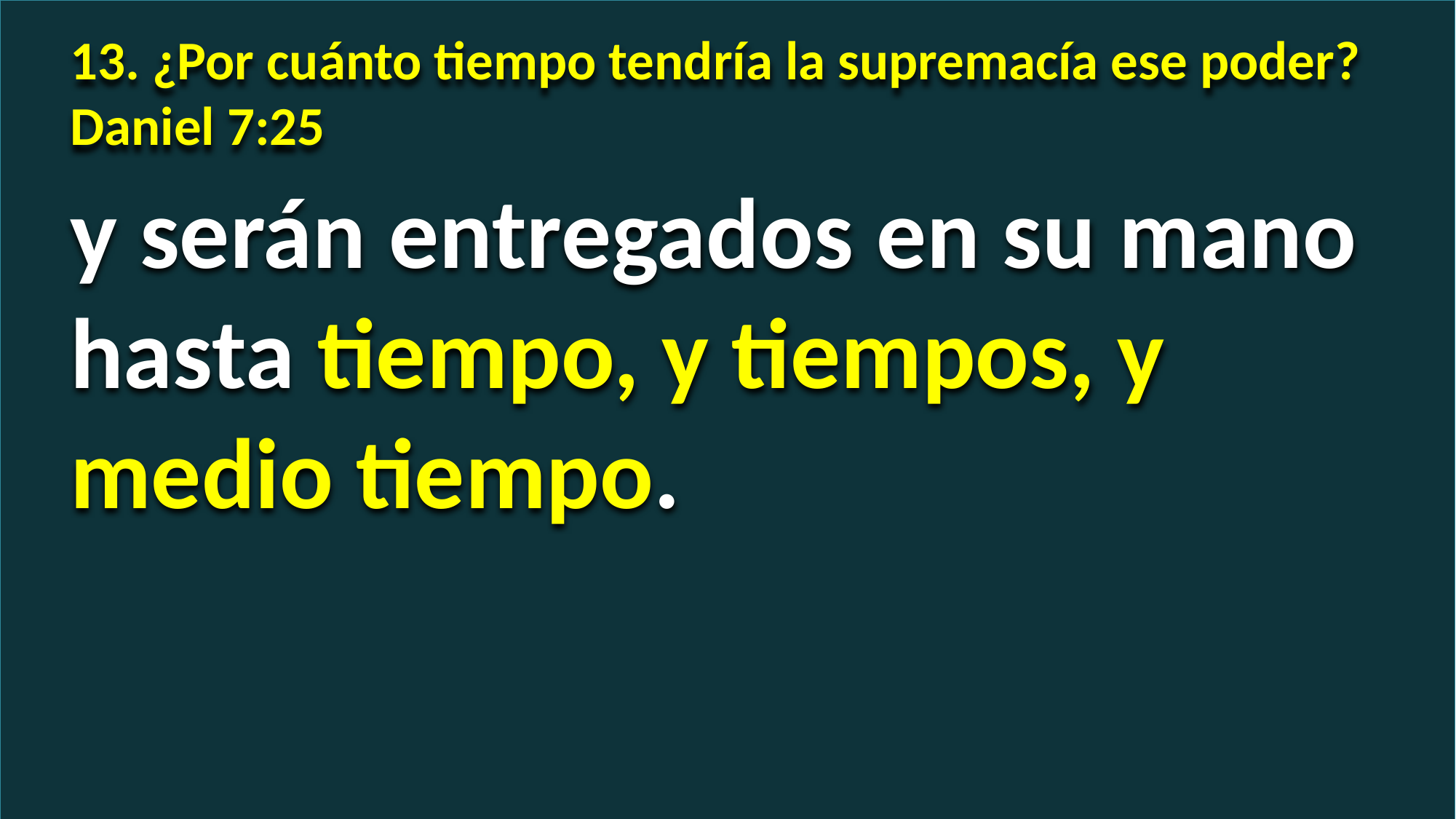

13. ¿Por cuánto tiempo tendría la supremacía ese poder? Daniel 7:25
y serán entregados en su mano hasta tiempo, y tiempos, y medio tiempo.